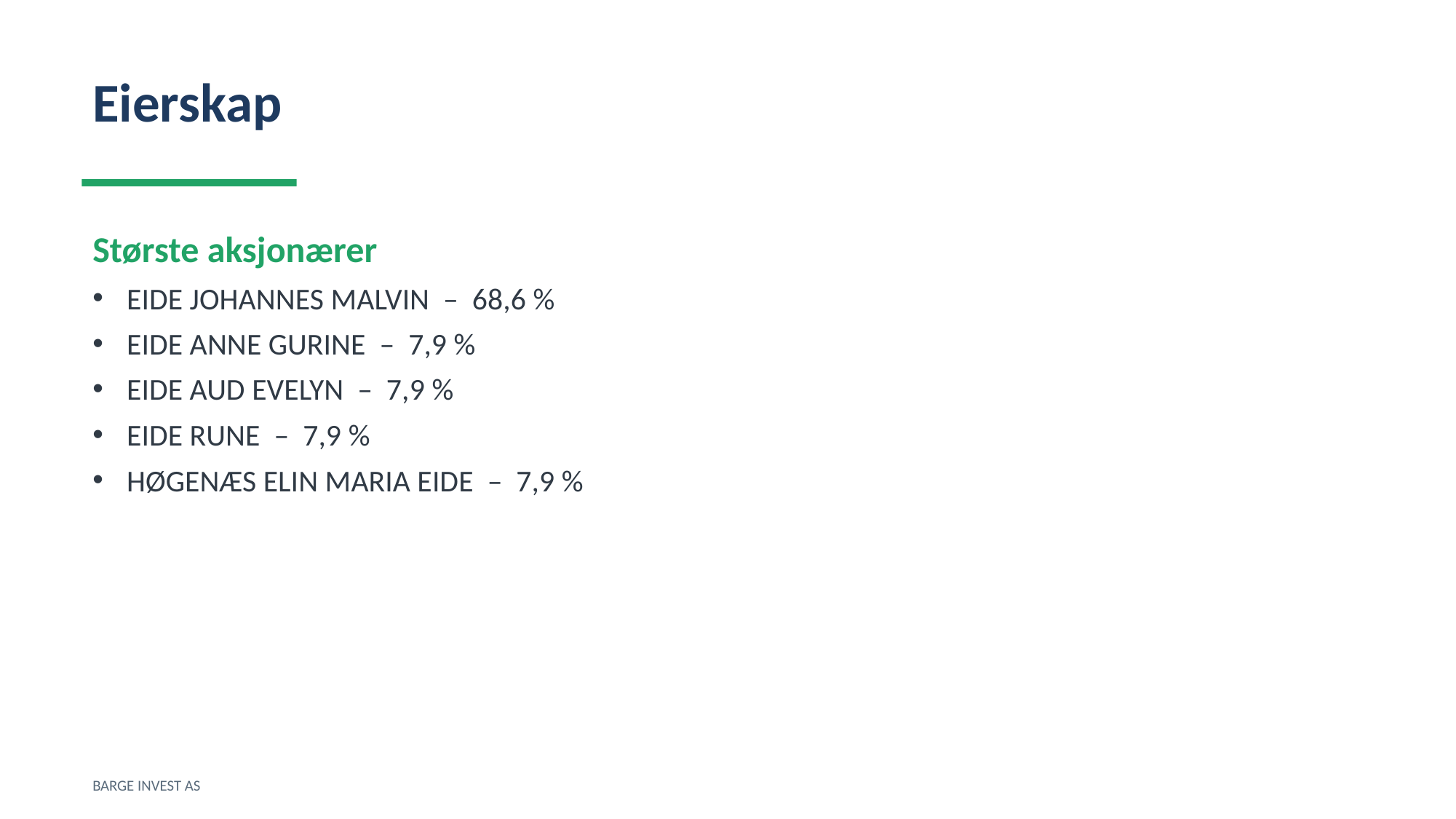

Eierskap

Største aksjonærer
EIDE JOHANNES MALVIN  –  68,6 %
EIDE ANNE GURINE  –  7,9 %
EIDE AUD EVELYN  –  7,9 %
EIDE RUNE  –  7,9 %
HØGENÆS ELIN MARIA EIDE  –  7,9 %
BARGE INVEST AS